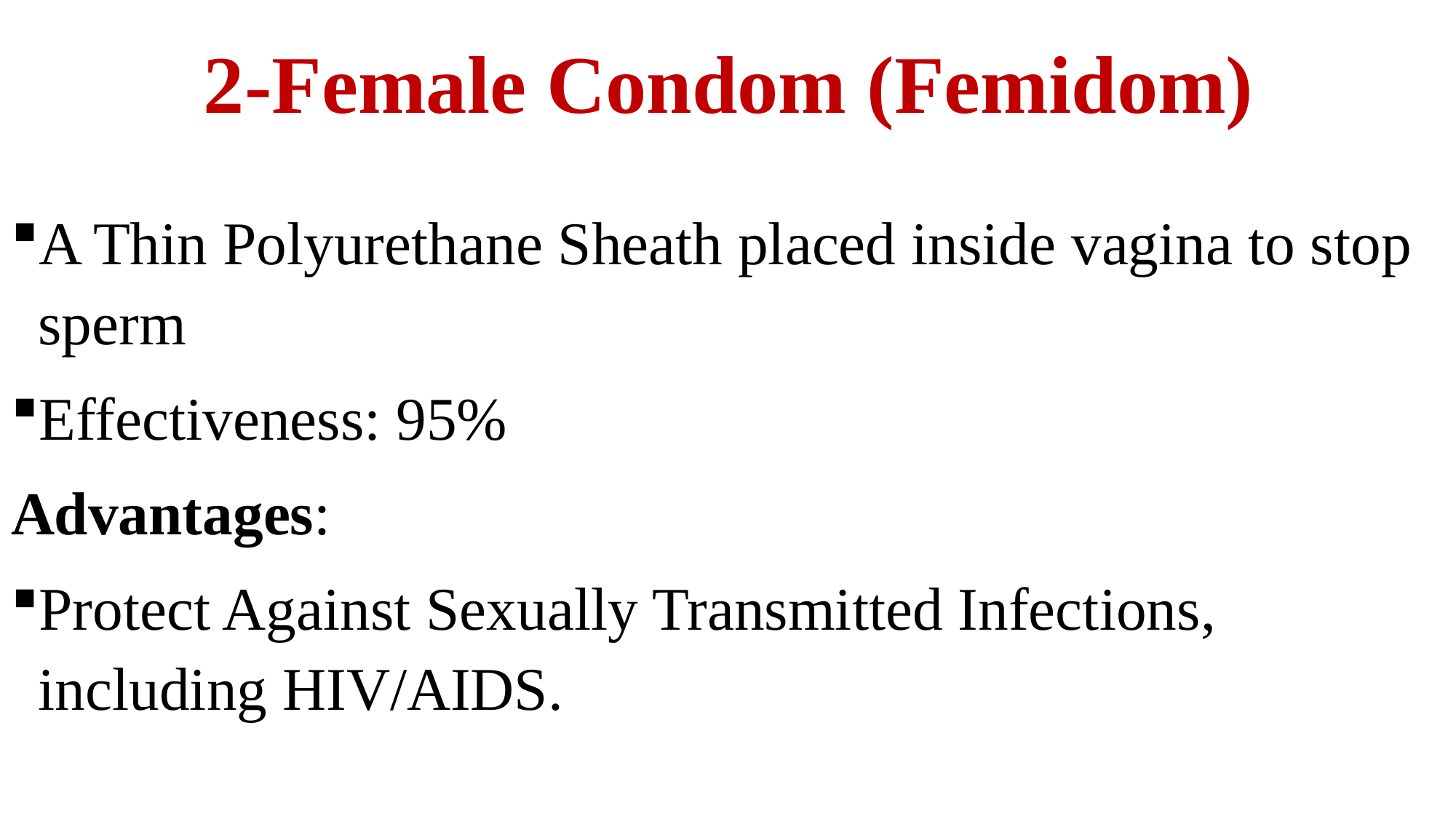

# 2-Female Condom (Femidom)
A Thin Polyurethane Sheath placed inside vagina to stop sperm
Effectiveness: 95%
Advantages:
Protect Against Sexually Transmitted Infections, including HIV/AIDS.